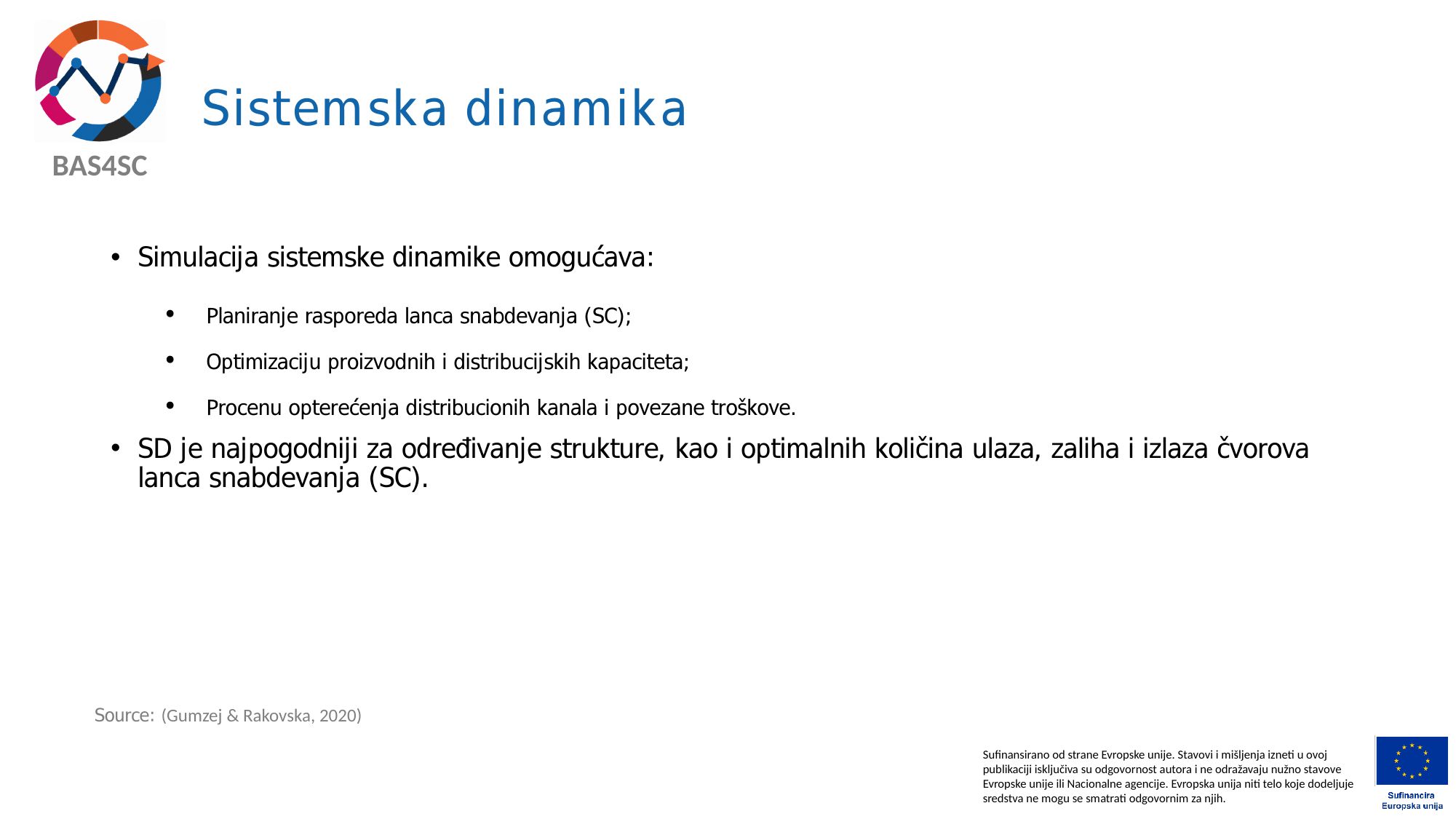

# Sistemska dinamika
Simulacija sistemske dinamike omogućava:
Planiranje rasporeda lanca snabdevanja (SC);
Optimizaciju proizvodnih i distribucijskih kapaciteta;
Procenu opterećenja distribucionih kanala i povezane troškove.
SD je najpogodniji za određivanje strukture, kao i optimalnih količina ulaza, zaliha i izlaza čvorova lanca snabdevanja (SC).
Source: (Gumzej & Rakovska, 2020)